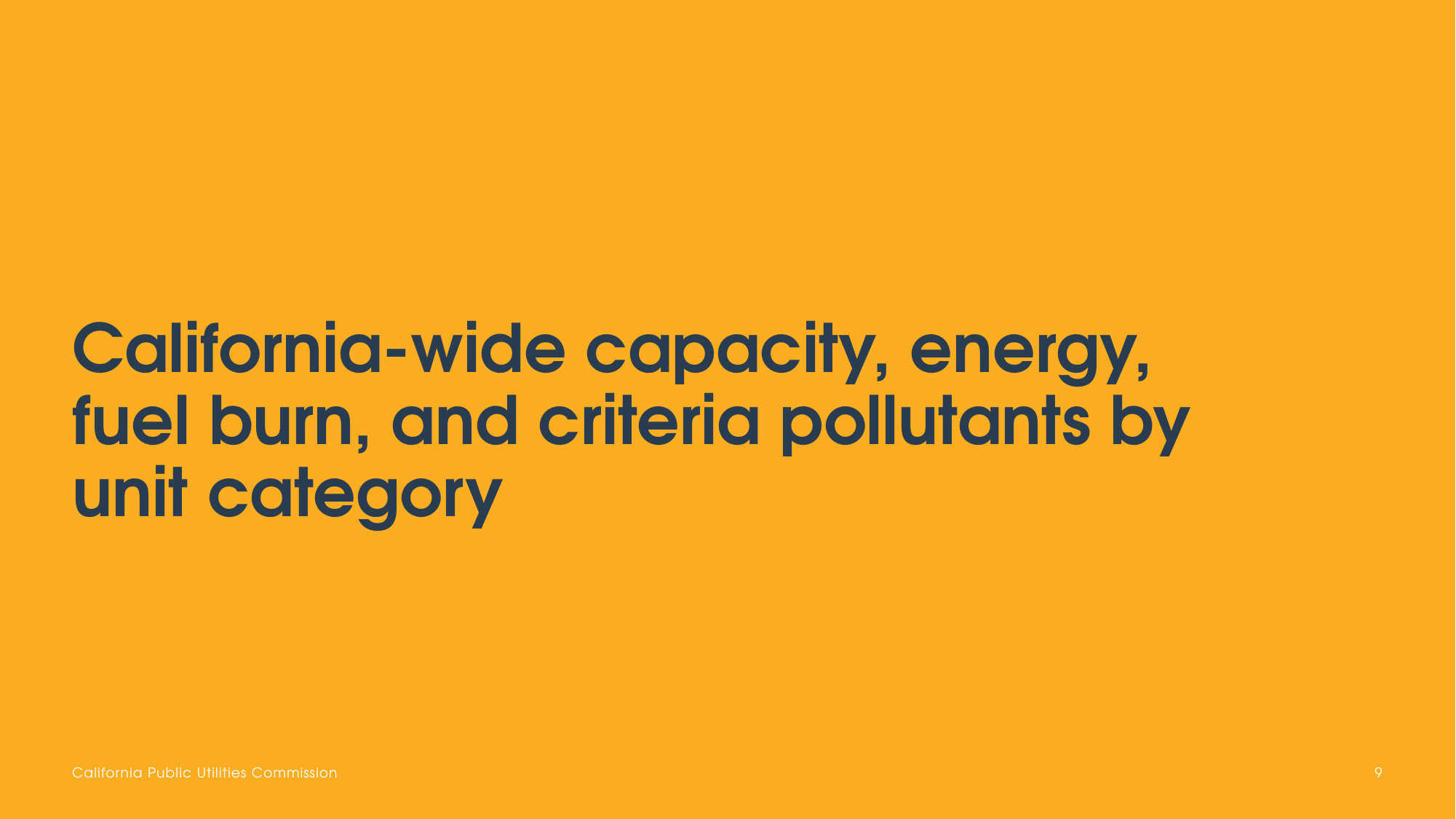

# California-wide capacity, energy, fuel burn, and criteria pollutants by unit category

9